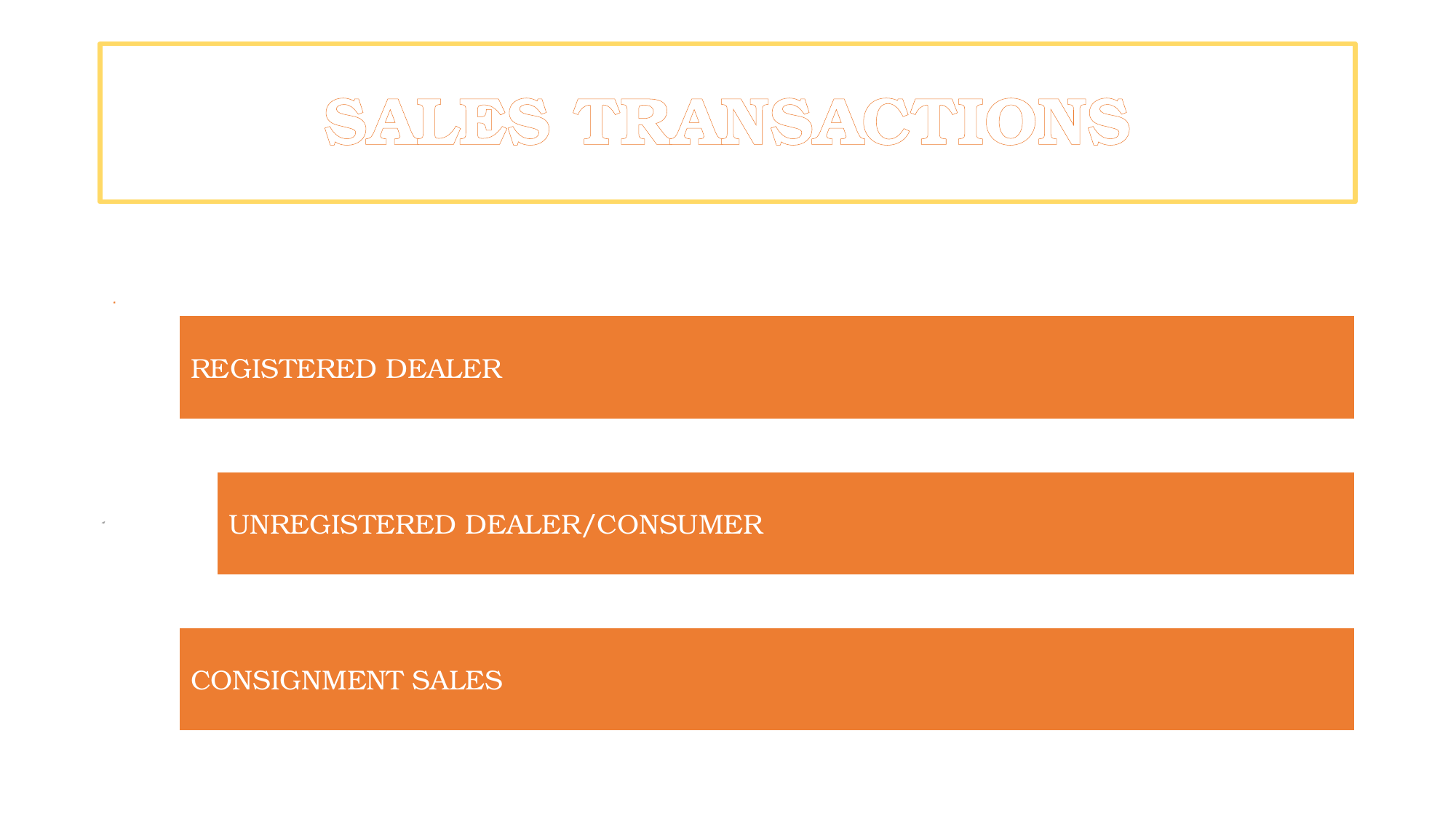

# SALES TRANSACTIONS
REGISTERED DEALER
UNREGISTERED DEALER/CONSUMER
CONSIGNMENT SALES